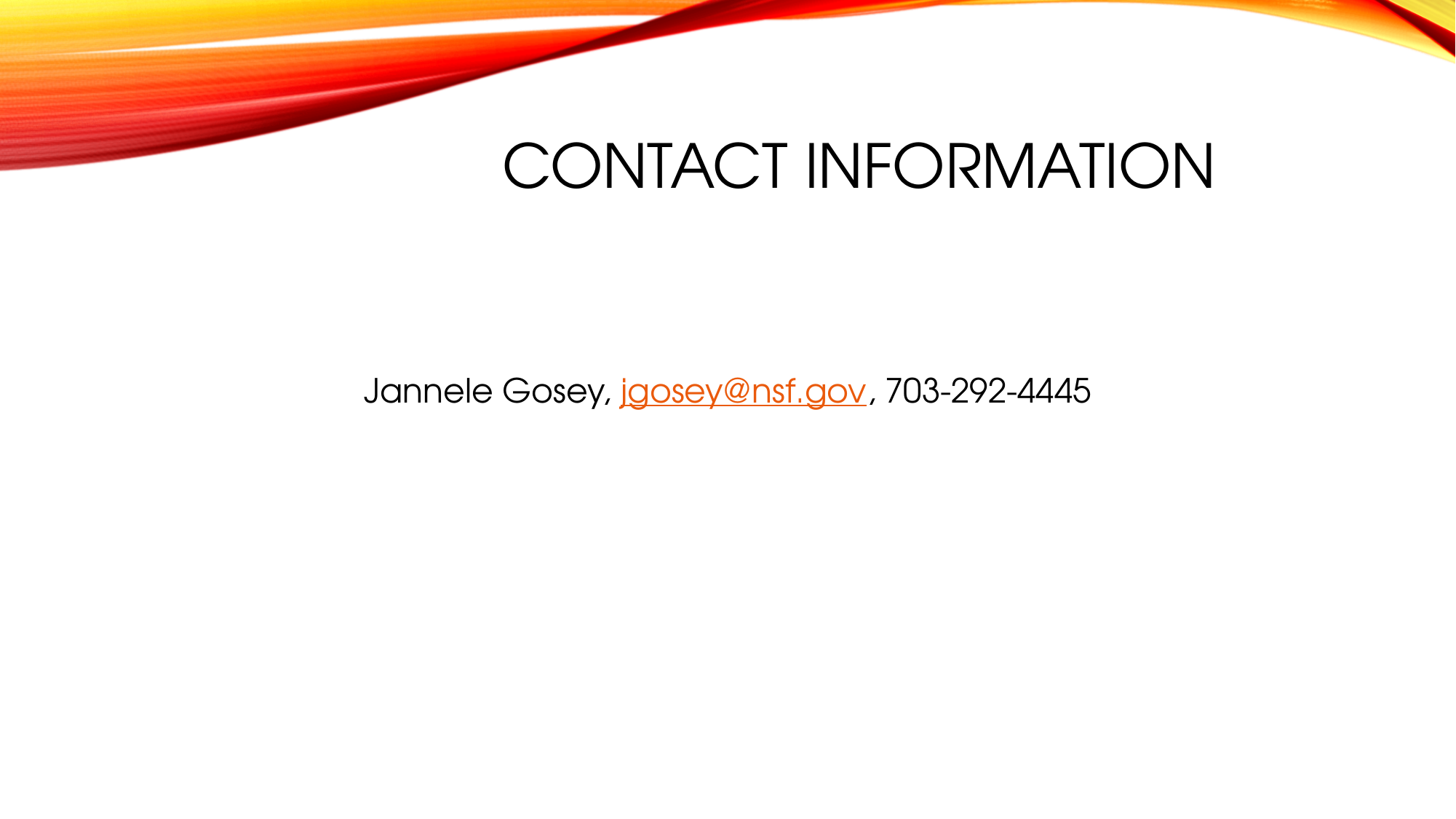

# CONTACT INFORMATION

Jannele Gosey, jgosey@nsf.gov, 703-292-4445